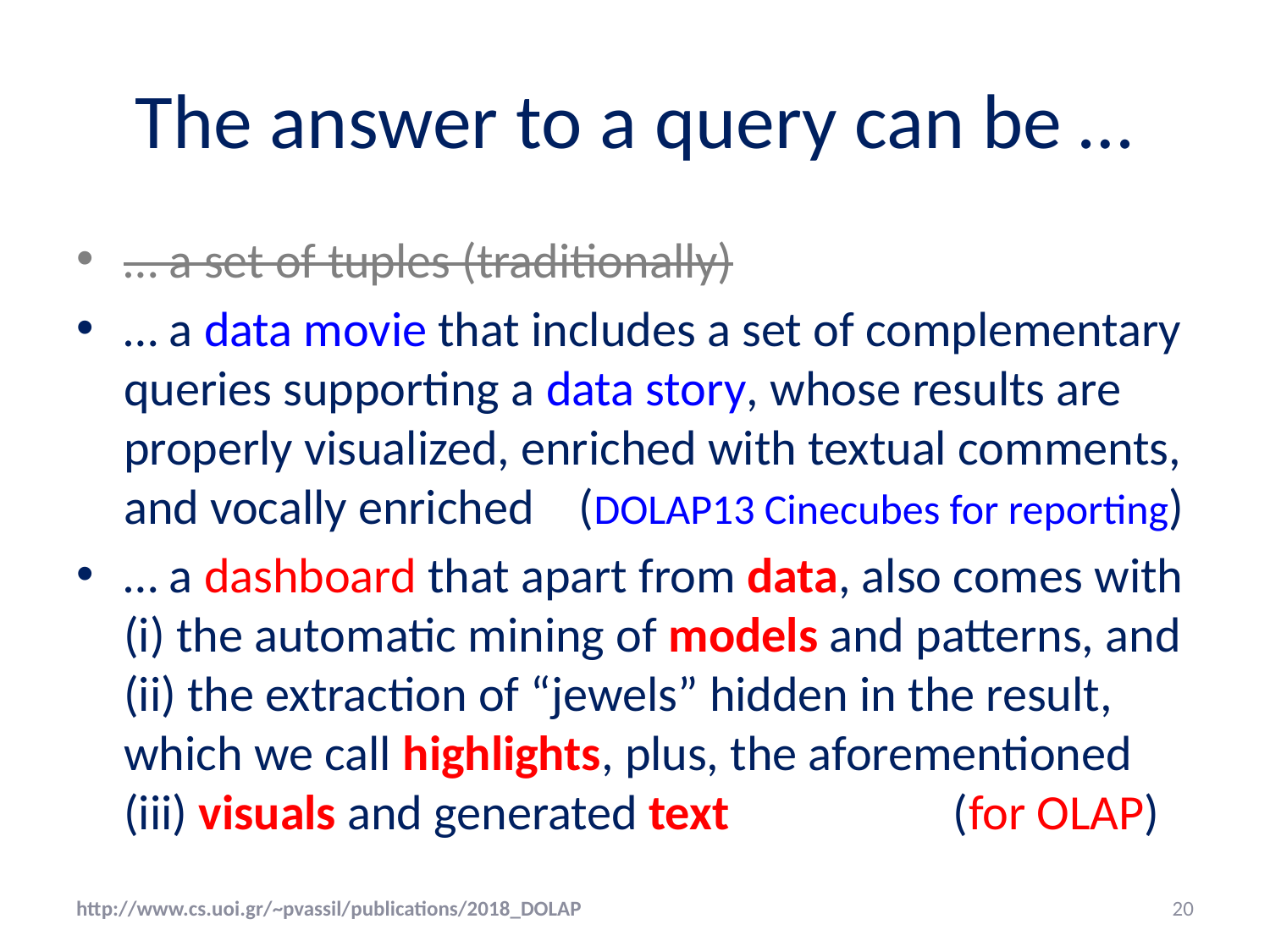

# The answer to a query can be …
… a set of tuples (traditionally)
… a data movie that includes a set of complementary queries supporting a data story, whose results are properly visualized, enriched with textual comments, and vocally enriched    (DOLAP13 Cinecubes for reporting)
… a dashboard that apart from data, also comes with (i) the automatic mining of models and patterns, and (ii) the extraction of “jewels” hidden in the result, which we call highlights, plus, the aforementioned (iii) visuals and generated text                    (for OLAP)
http://www.cs.uoi.gr/~pvassil/publications/2018_DOLAP
20